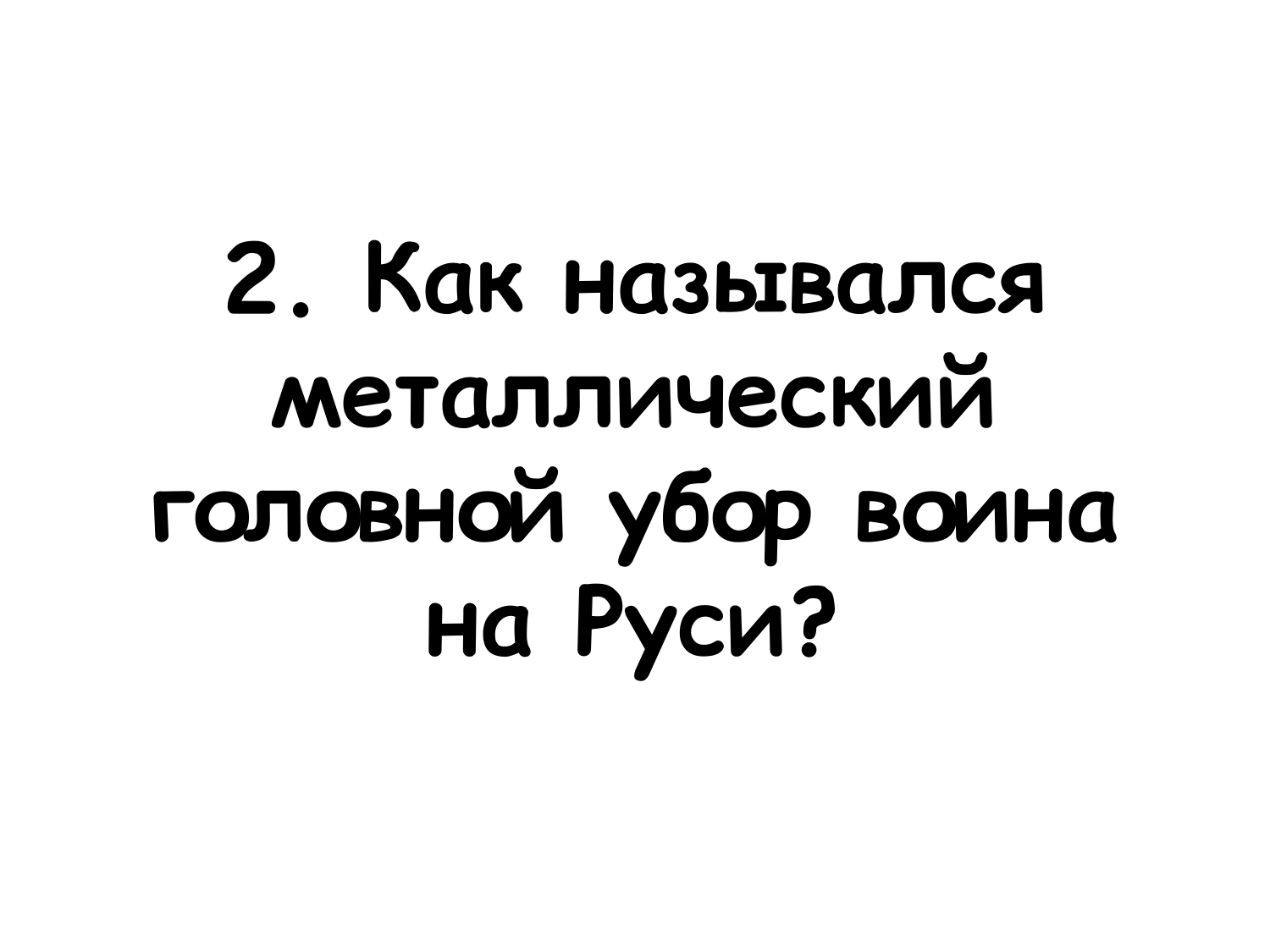

# 2. Как назывался металлический головной убор воина на Руси?